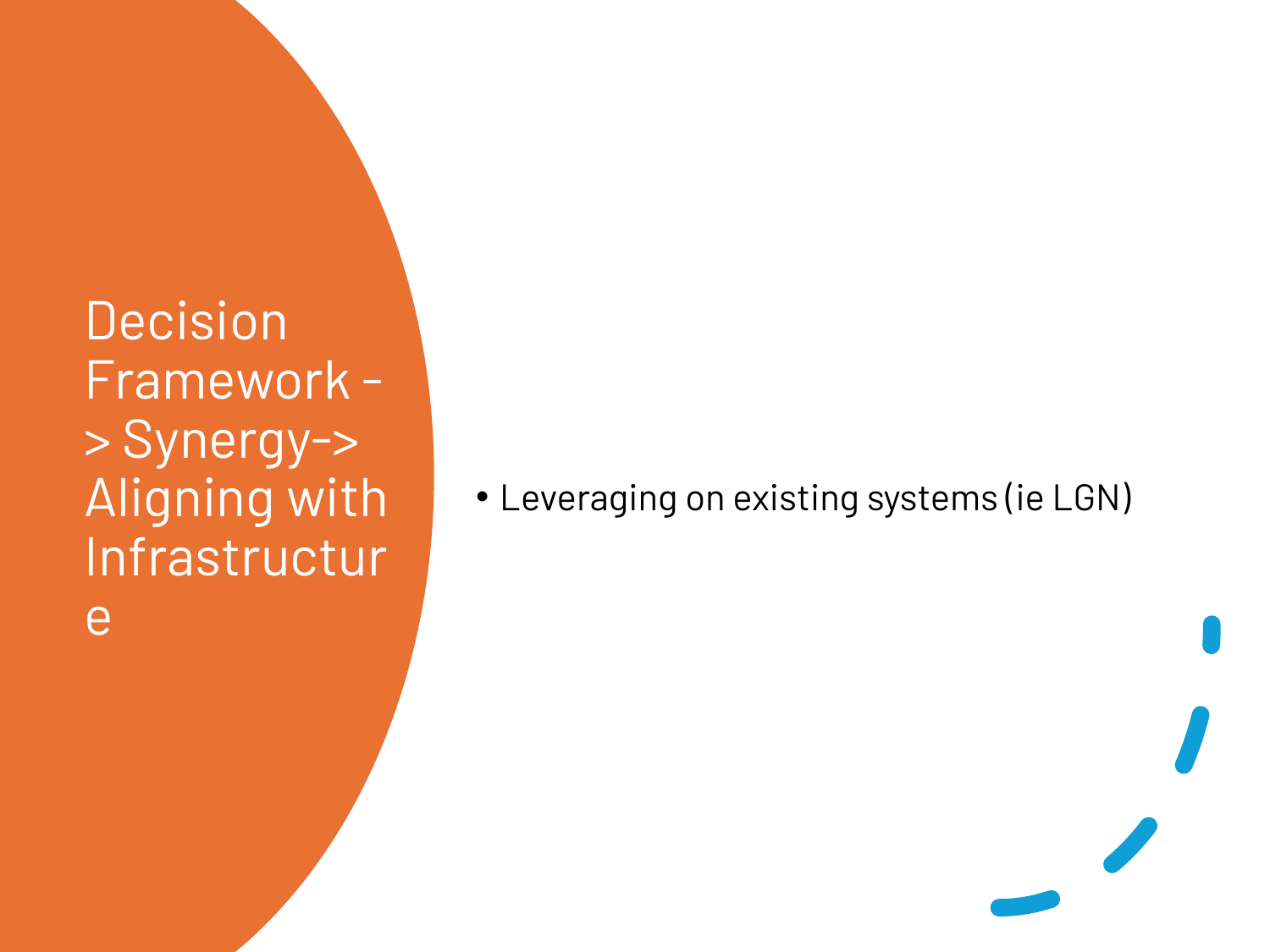

Leveraging on existing systems (ie LGN)
# Decision Framework -> Synergy-> Aligning with Infrastructure